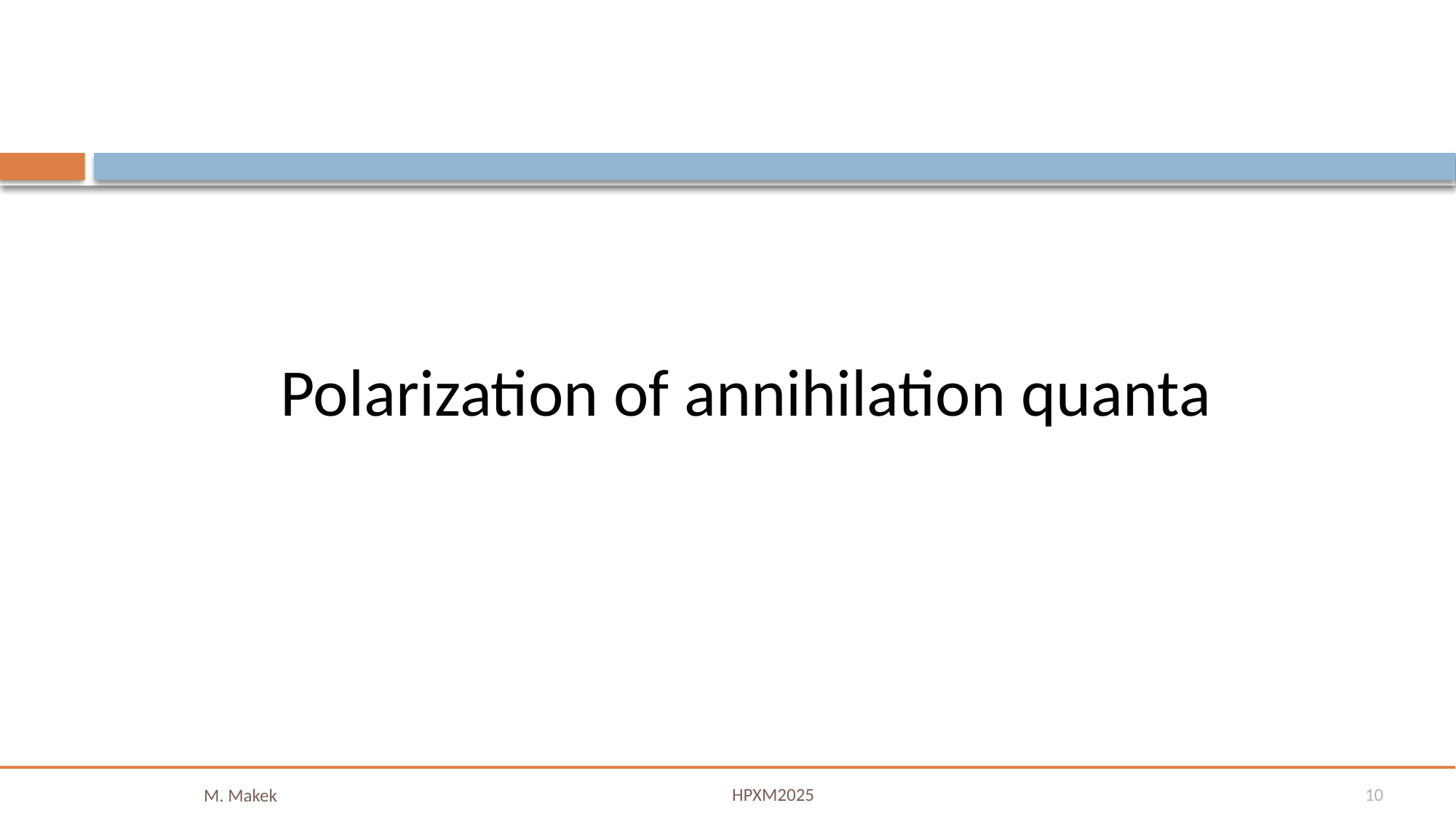

#

Polarization of annihilation quanta
HPXM2025
26-28 April 2023, Split, Croatia
10
M. Makek